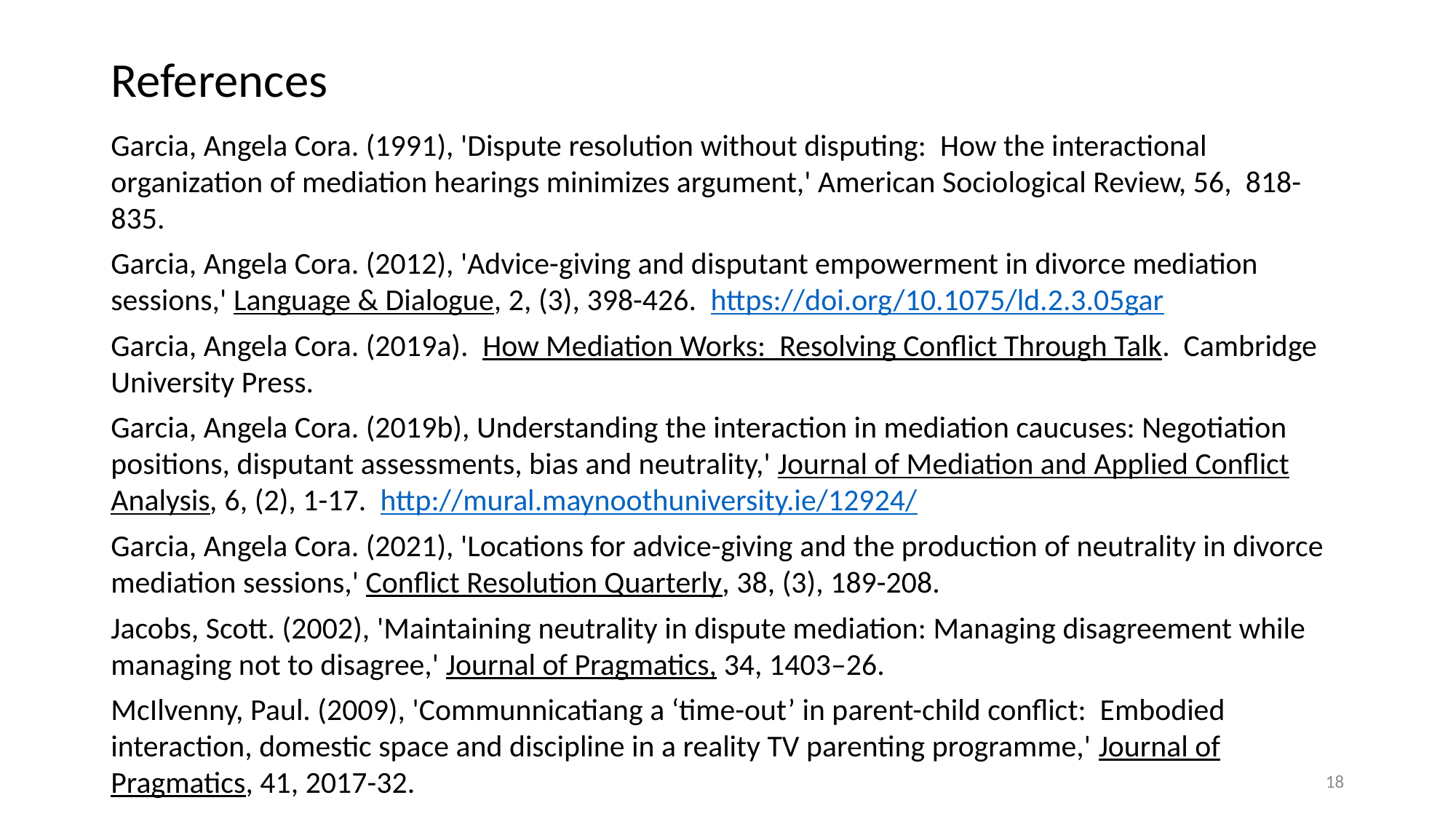

# References
Garcia, Angela Cora. (1991), 'Dispute resolution without disputing:  How the interactional organization of mediation hearings minimizes argument,' American Sociological Review, 56,  818-835.
Garcia, Angela Cora. (2012), 'Advice-giving and disputant empowerment in divorce mediation sessions,' Language & Dialogue, 2, (3), 398-426.  https://doi.org/10.1075/ld.2.3.05gar
Garcia, Angela Cora. (2019a).  How Mediation Works:  Resolving Conflict Through Talk.  Cambridge University Press.
Garcia, Angela Cora. (2019b), Understanding the interaction in mediation caucuses: Negotiation positions, disputant assessments, bias and neutrality,' Journal of Mediation and Applied Conflict Analysis, 6, (2), 1-17.  http://mural.maynoothuniversity.ie/12924/
Garcia, Angela Cora. (2021), 'Locations for advice-giving and the production of neutrality in divorce mediation sessions,' Conflict Resolution Quarterly, 38, (3), 189-208.
Jacobs, Scott. (2002), 'Maintaining neutrality in dispute mediation: Managing disagreement while managing not to disagree,' Journal of Pragmatics, 34, 1403–26.
McIlvenny, Paul. (2009), 'Communnicatiang a ‘time-out’ in parent-child conflict:  Embodied interaction, domestic space and discipline in a reality TV parenting programme,' Journal of Pragmatics, 41, 2017-32.

18